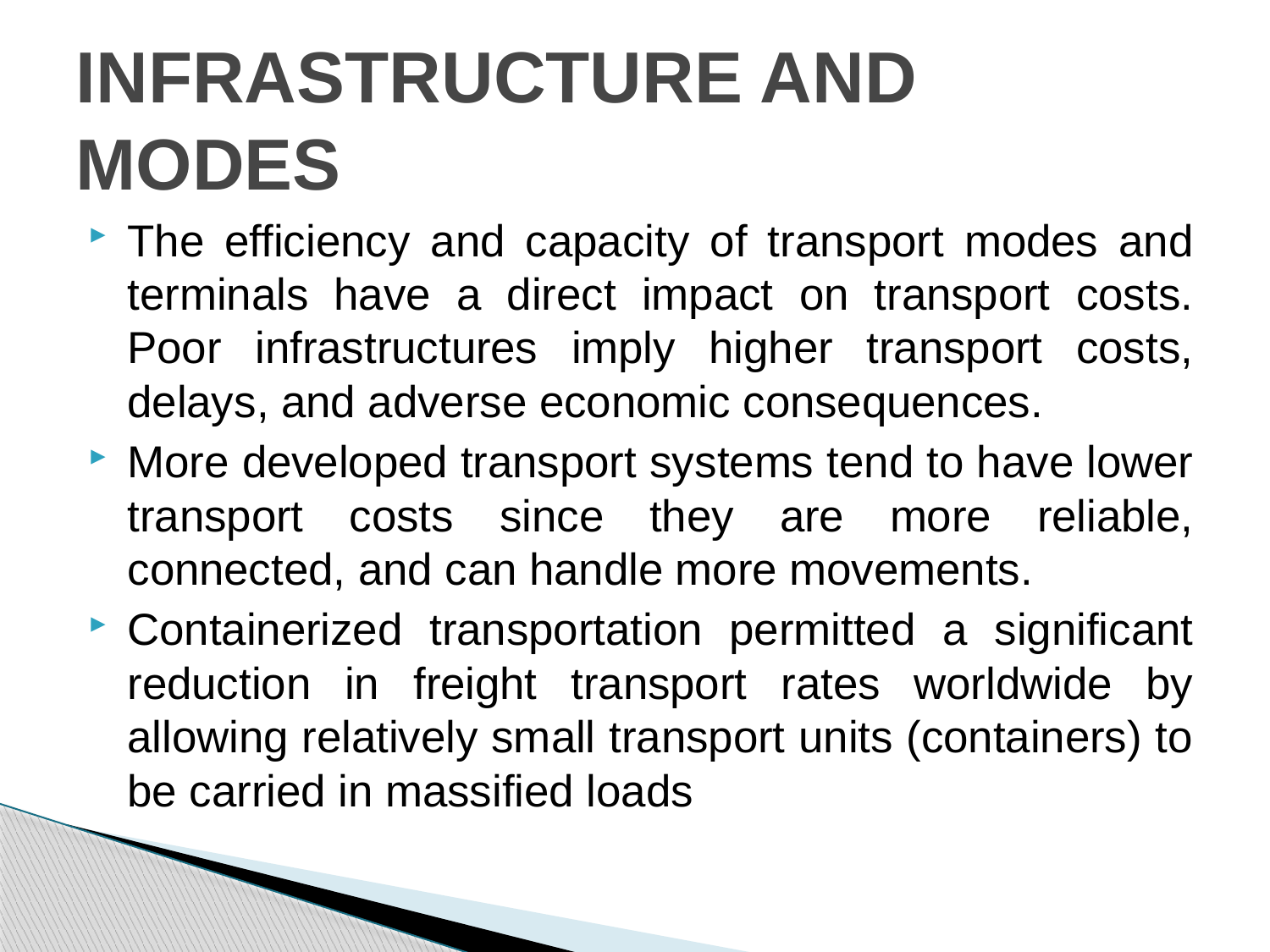

# INFRASTRUCTURE AND MODES
The efficiency and capacity of transport modes and terminals have a direct impact on transport costs. Poor infrastructures imply higher transport costs, delays, and adverse economic consequences.
More developed transport systems tend to have lower transport costs since they are more reliable, connected, and can handle more movements.
Containerized transportation permitted a significant reduction in freight transport rates worldwide by allowing relatively small transport units (containers) to be carried in massified loads